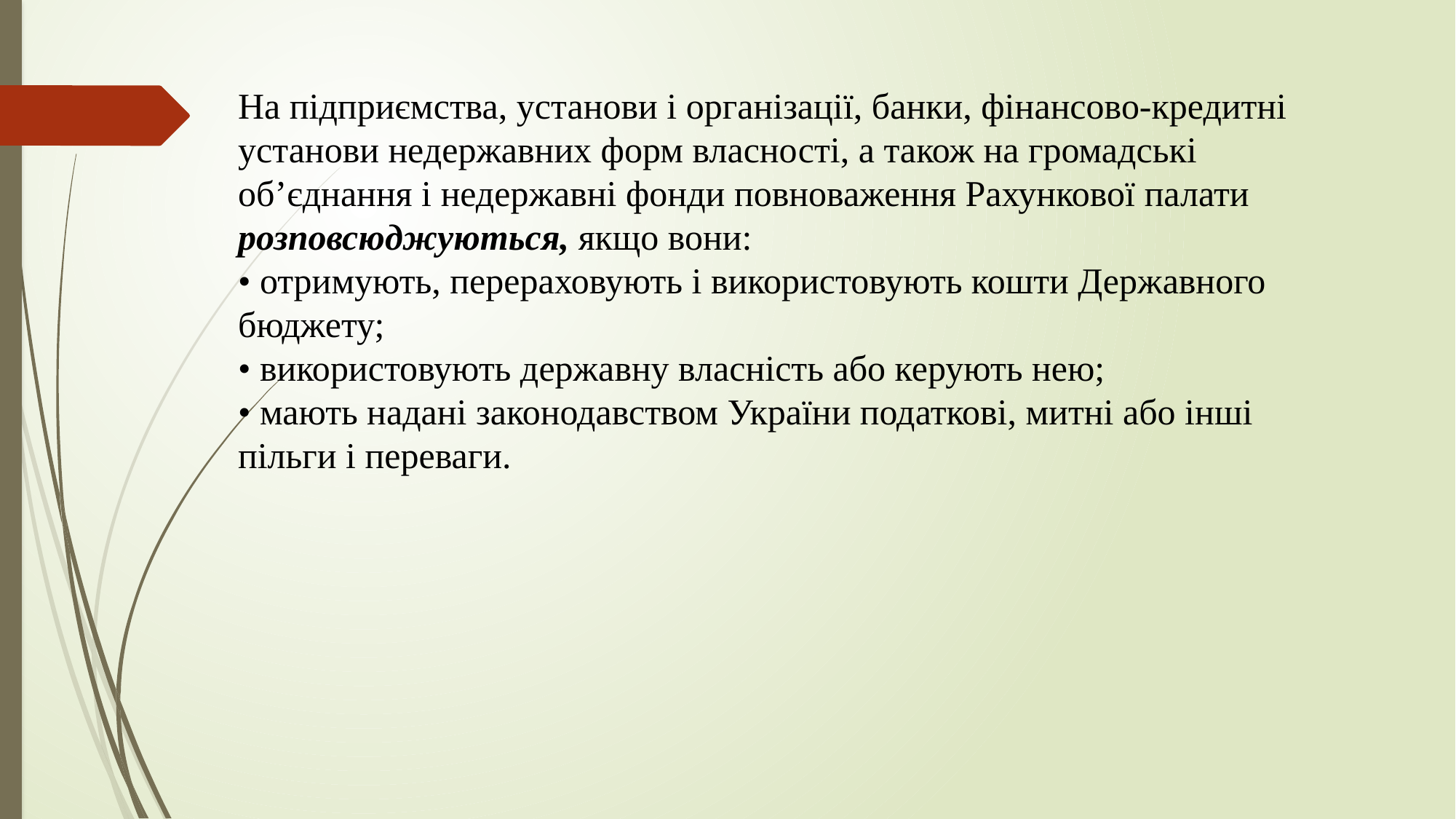

На підприємства, установи і організації, банки, фінансово-кредитні установи недержавних форм власності, а також на громадські об’єднання і недержавні фонди повноваження Рахункової палати розповсюджуються, якщо вони:
• отримують, перераховують і використовують кошти Державного бюджету;
• використовують державну власність або керують нею;
• мають надані законодавством України податкові, митні або інші пільги і переваги.